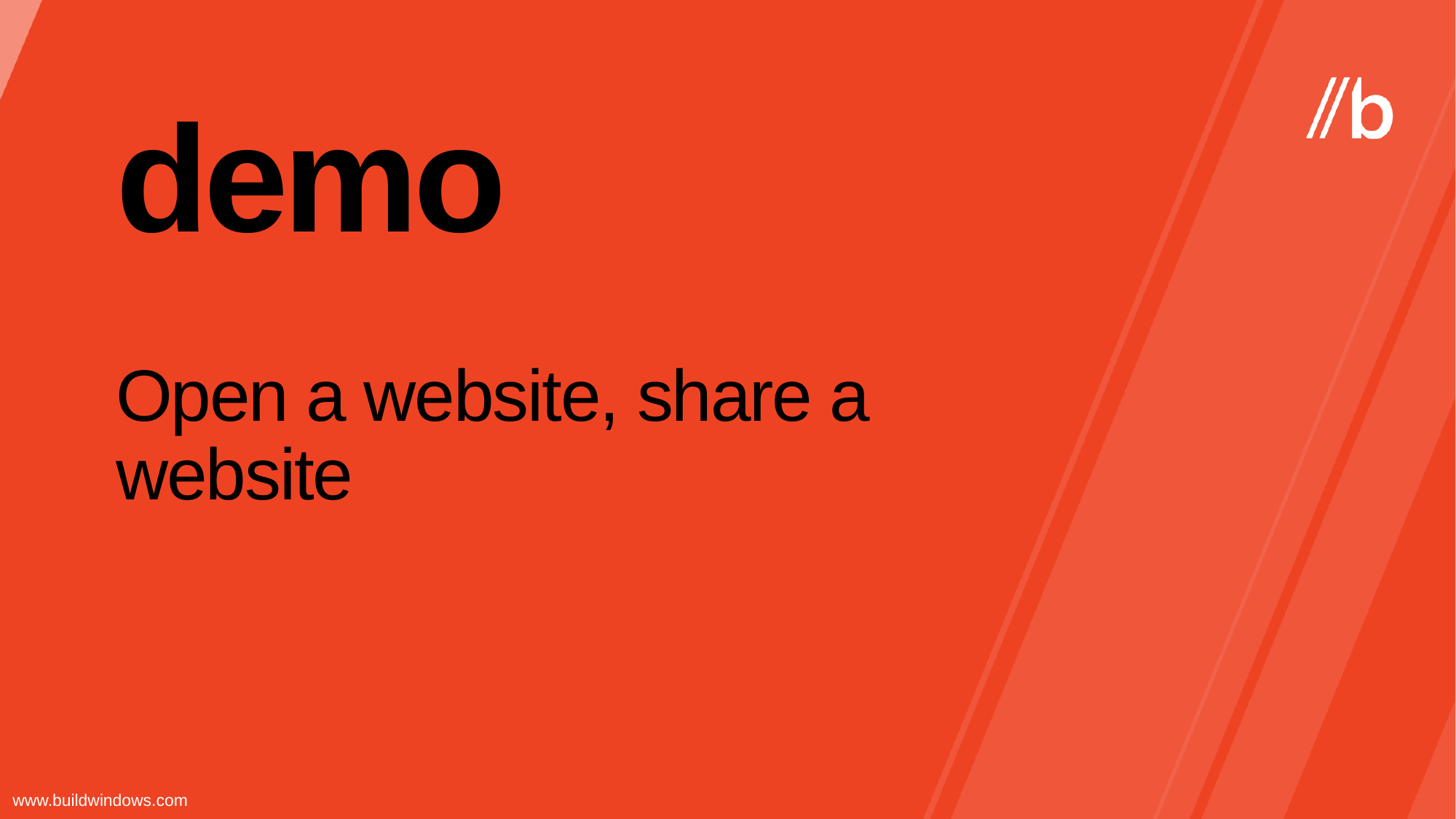

demo
# Open a website, share a website